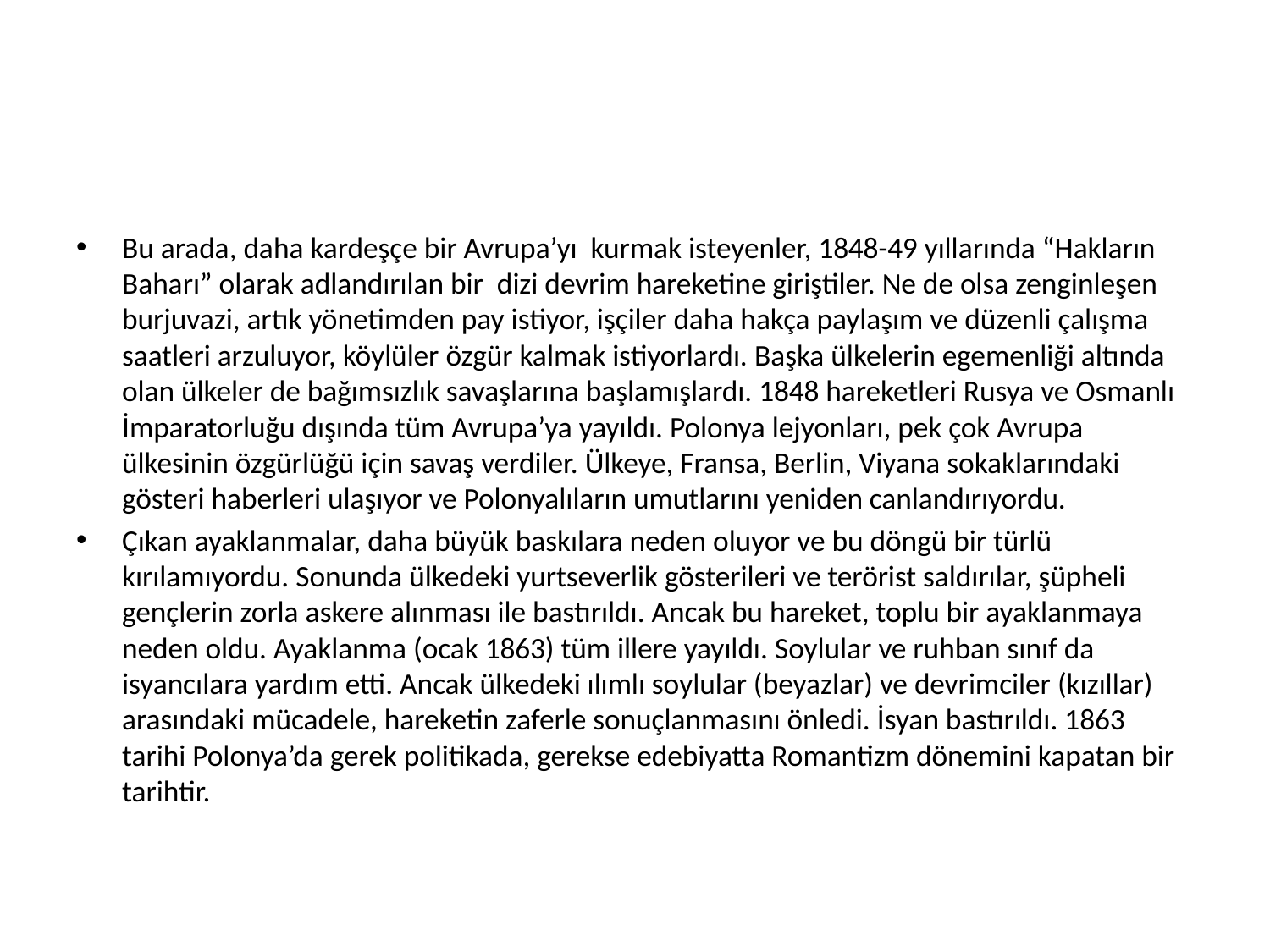

#
Bu arada, daha kardeşçe bir Avrupa’yı  kurmak isteyenler, 1848-49 yıllarında “Hakların Baharı” olarak adlandırılan bir  dizi devrim hareketine giriştiler. Ne de olsa zenginleşen burjuvazi, artık yönetimden pay istiyor, işçiler daha hakça paylaşım ve düzenli çalışma saatleri arzuluyor, köylüler özgür kalmak istiyorlardı. Başka ülkelerin egemenliği altında olan ülkeler de bağımsızlık savaşlarına başlamışlardı. 1848 hareketleri Rusya ve Osmanlı İmparatorluğu dışında tüm Avrupa’ya yayıldı. Polonya lejyonları, pek çok Avrupa ülkesinin özgürlüğü için savaş verdiler. Ülkeye, Fransa, Berlin, Viyana sokaklarındaki gösteri haberleri ulaşıyor ve Polonyalıların umutlarını yeniden canlandırıyordu.
Çıkan ayaklanmalar, daha büyük baskılara neden oluyor ve bu döngü bir türlü kırılamıyordu. Sonunda ülkedeki yurtseverlik gösterileri ve terörist saldırılar, şüpheli gençlerin zorla askere alınması ile bastırıldı. Ancak bu hareket, toplu bir ayaklanmaya neden oldu. Ayaklanma (ocak 1863) tüm illere yayıldı. Soylular ve ruhban sınıf da isyancılara yardım etti. Ancak ülkedeki ılımlı soylular (beyazlar) ve devrimciler (kızıllar) arasındaki mücadele, hareketin zaferle sonuçlanmasını önledi. İsyan bastırıldı. 1863 tarihi Polonya’da gerek politikada, gerekse edebiyatta Romantizm dönemini kapatan bir tarihtir.